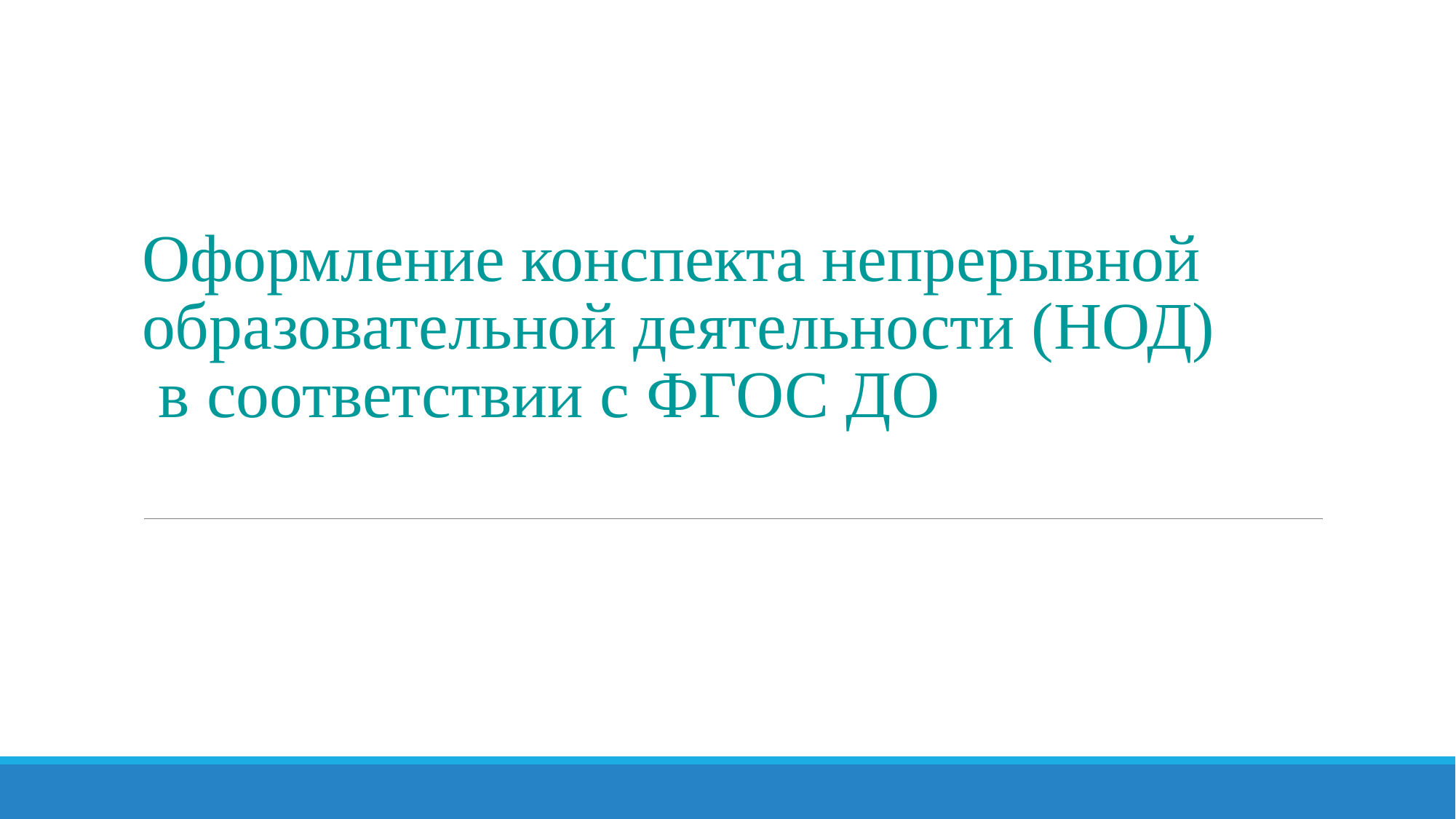

# Оформление конспекта непрерывной образовательной деятельности (НОД) в соответствии с ФГОС ДО